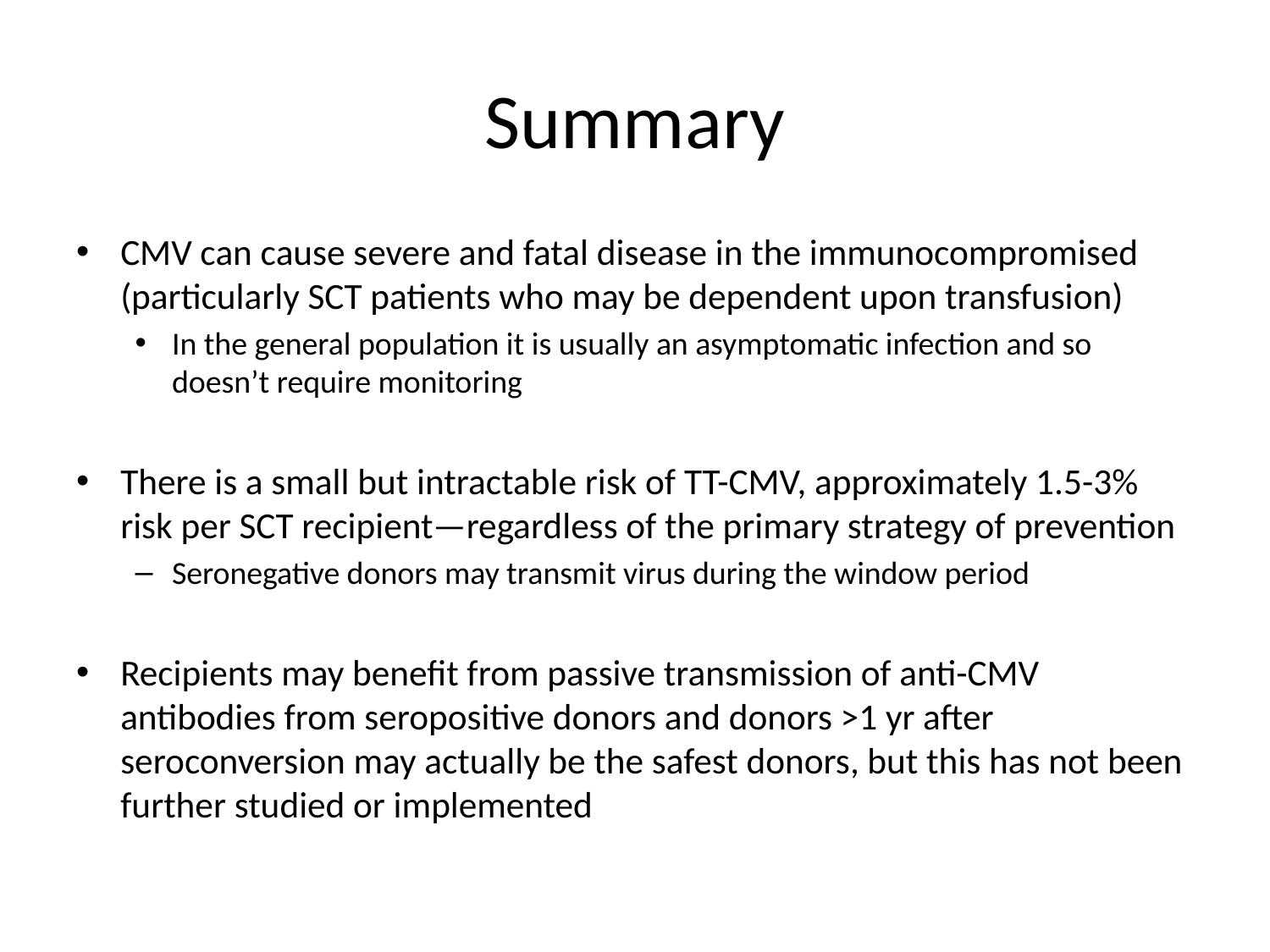

# Summary
CMV can cause severe and fatal disease in the immunocompromised (particularly SCT patients who may be dependent upon transfusion)
In the general population it is usually an asymptomatic infection and so doesn’t require monitoring

There is a small but intractable risk of TT-CMV, approximately 1.5-3% risk per SCT recipient—regardless of the primary strategy of prevention
Seronegative donors may transmit virus during the window period

Recipients may benefit from passive transmission of anti-CMV antibodies from seropositive donors and donors >1 yr after seroconversion may actually be the safest donors, but this has not been further studied or implemented